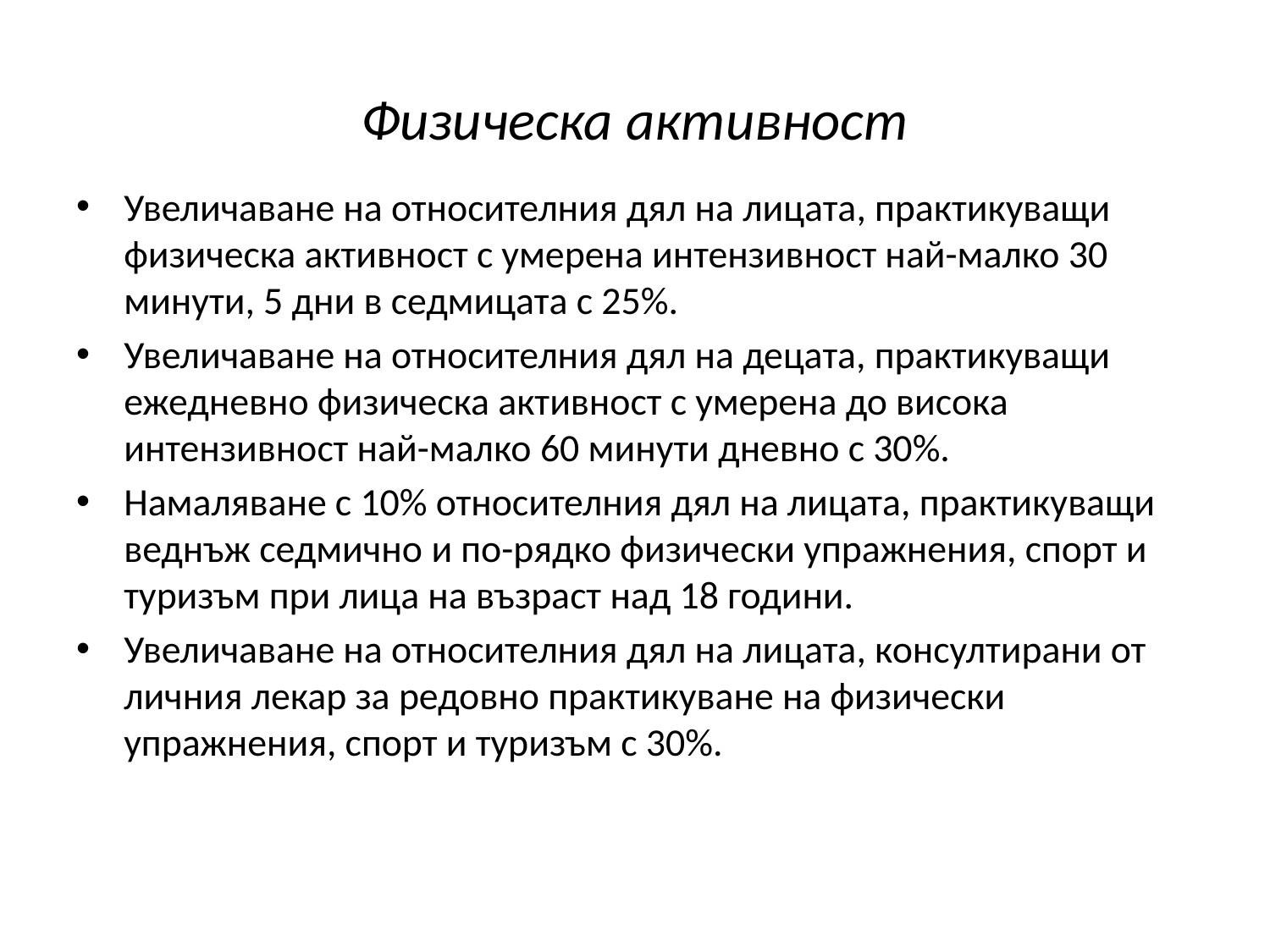

# Физическа активност
Увеличаване на относителния дял на лицата, практикуващи физическа активност с умерена интензивност най-малко 30 минути, 5 дни в седмицата с 25%.
Увеличаване на относителния дял на децата, практикуващи ежедневно физическа активност с умерена до висока интензивност най-малко 60 минути дневно с 30%.
Намаляване с 10% относителния дял на лицата, практикуващи веднъж седмично и по-рядко физически упражнения, спорт и туризъм при лица на възраст над 18 години.
Увеличаване на относителния дял на лицата, консултирани от личния лекар за редовно практикуване на физически упражнения, спорт и туризъм с 30%.